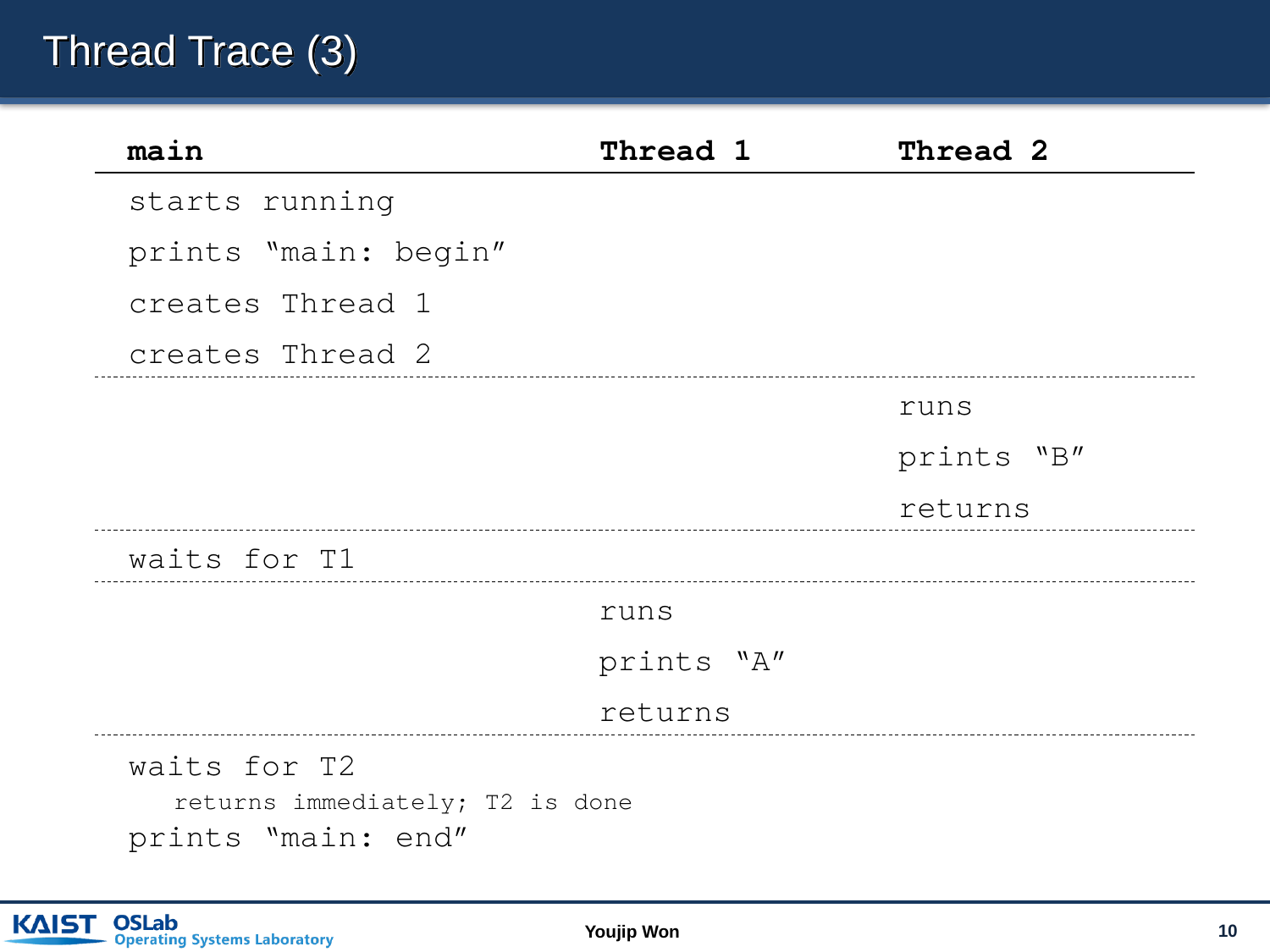

# Thread Trace (3)
main
Thread 1
Thread 2
starts running
prints “main: begin”
creates Thread 1
creates Thread 2
runs
prints “B”
returns
waits for T1
runs
prints “A”
returns
waits for T2
returns immediately; T2 is done
prints “main: end”
Youjip Won
10